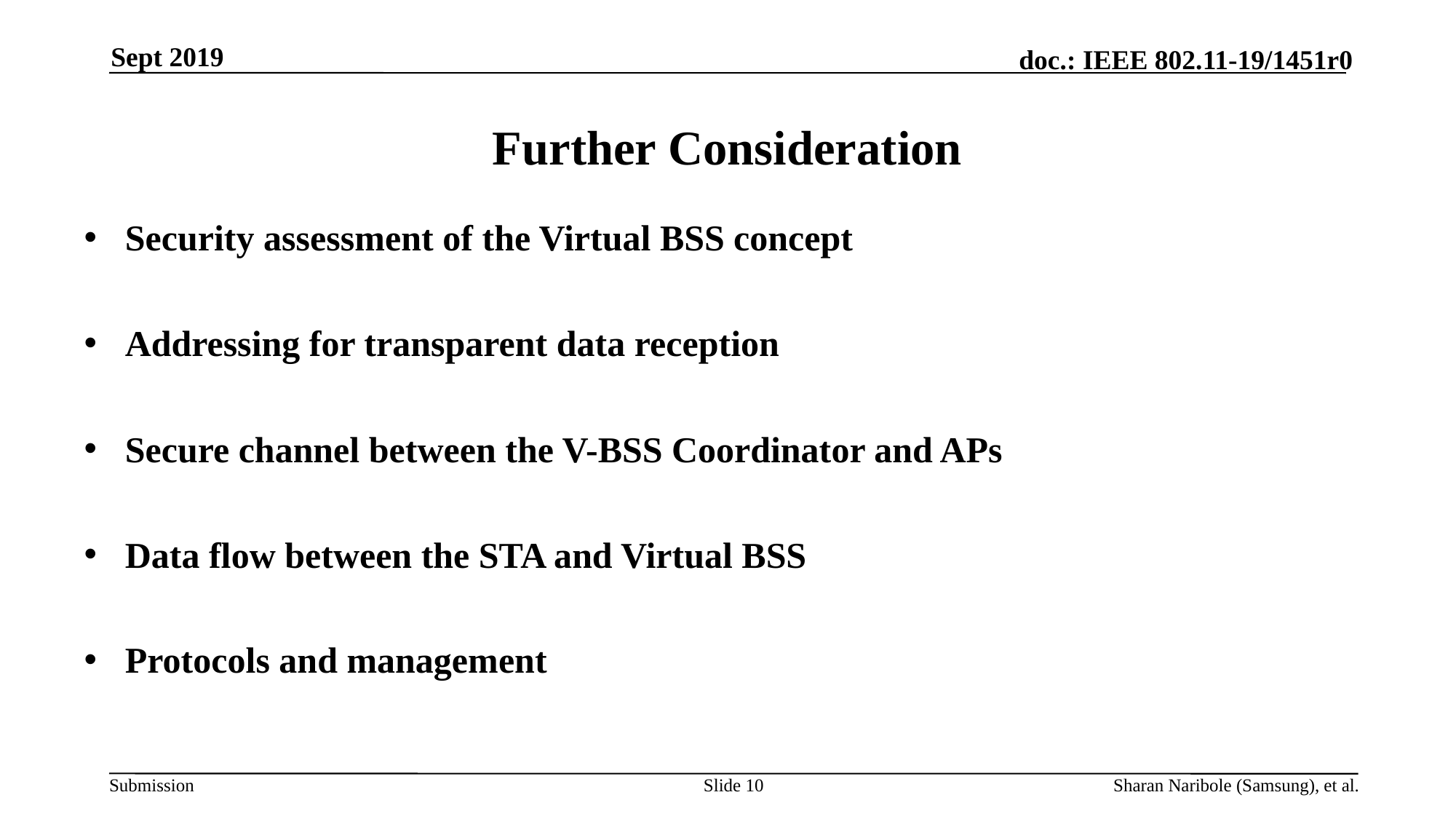

Sept 2019
# Further Consideration
Security assessment of the Virtual BSS concept

Addressing for transparent data reception

Secure channel between the V-BSS Coordinator and APs

Data flow between the STA and Virtual BSS

Protocols and management
Slide 10
Sharan Naribole (Samsung), et al.